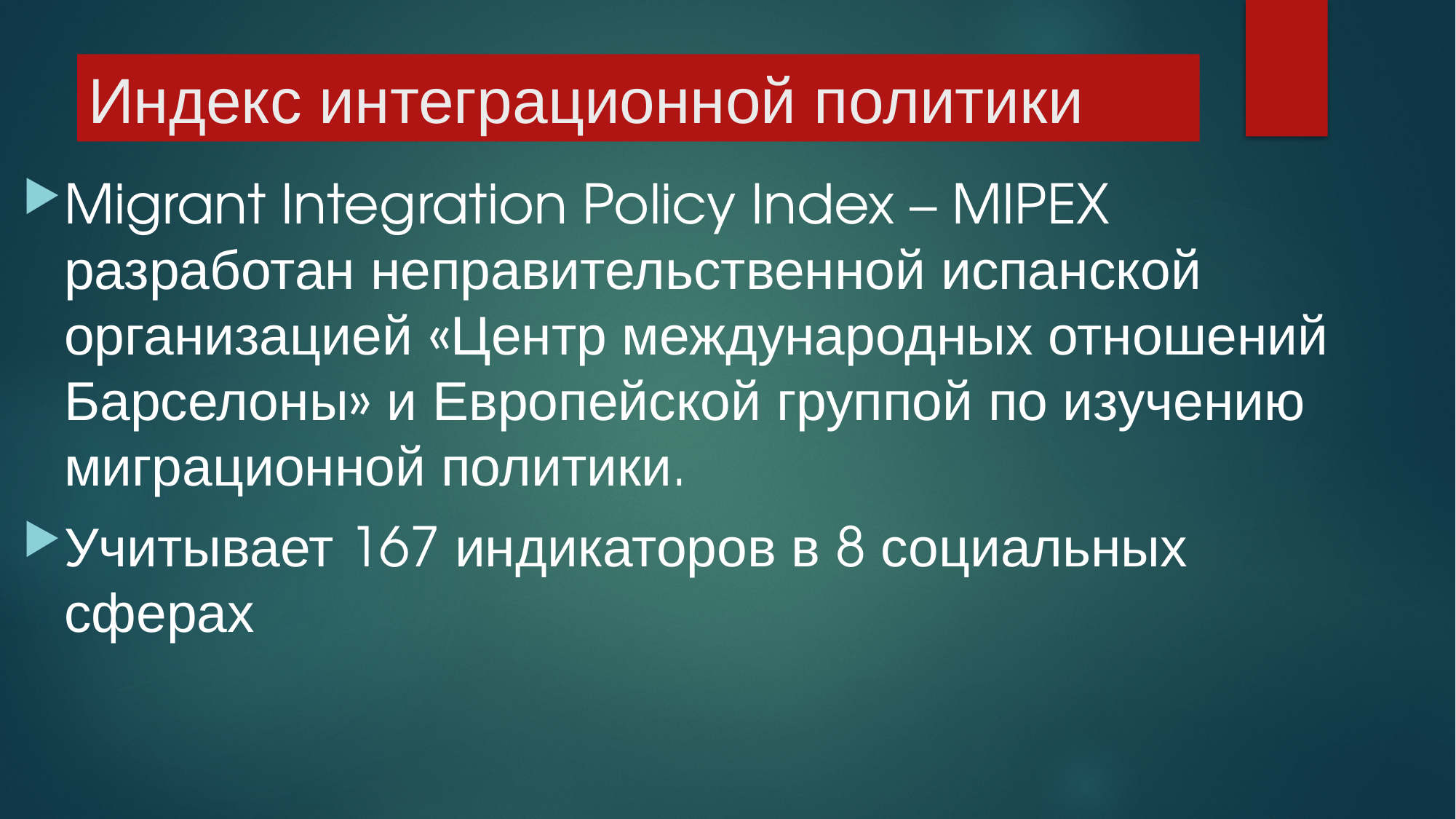

# Индекс интеграционной политики
Migrant Integration Policy Index – MIPEX разработан неправительственной испанской организацией «Центр международных отношений Барселоны» и Европейской группой по изучению миграционной политики.
Учитывает 167 индикаторов в 8 социальных сферах